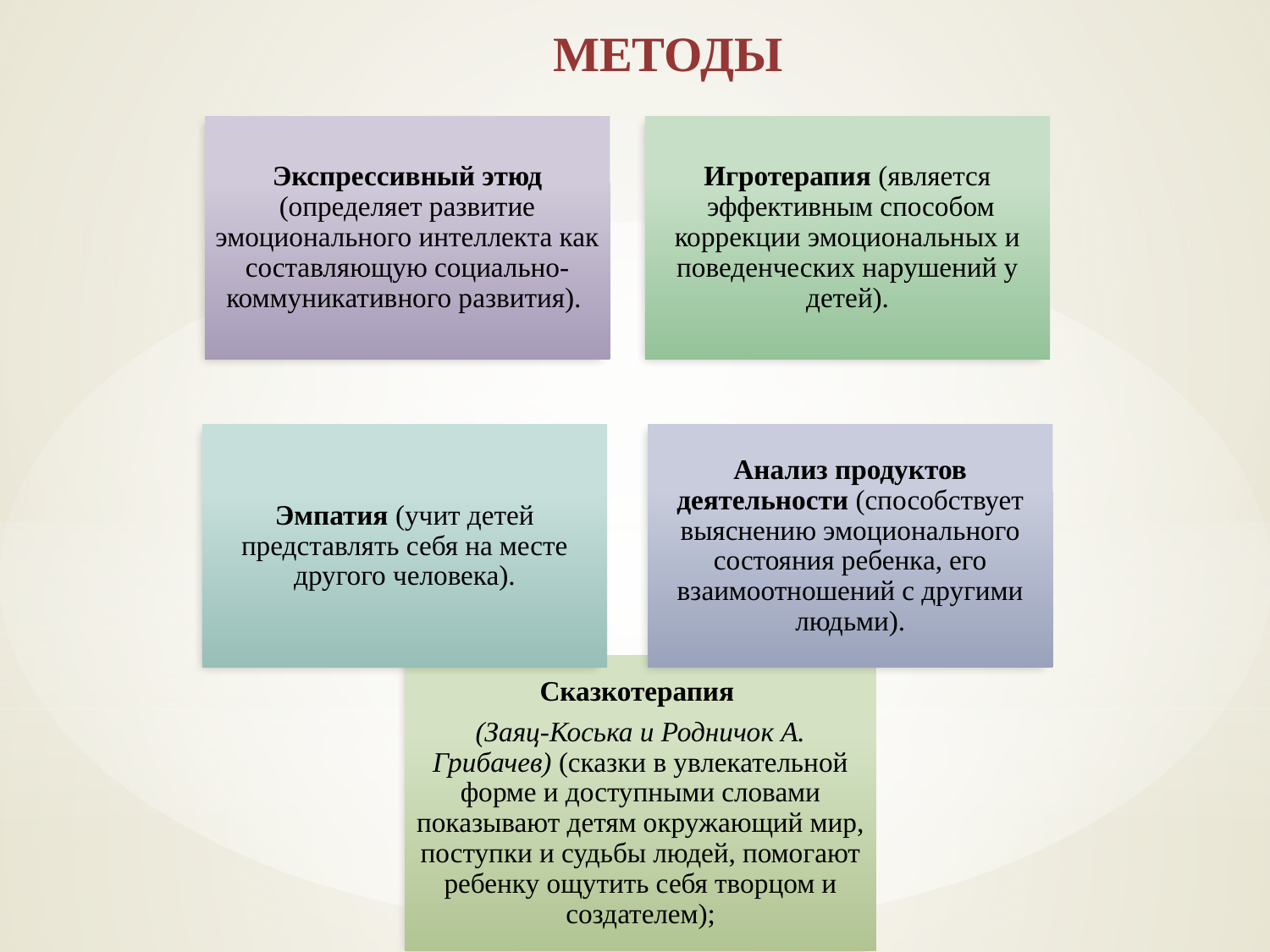

Методы
Сказкотерапия
(Заяц-Коська и Родничок А. Грибачев) (сказки в увлекательной форме и доступными словами показывают детям окружающий мир, поступки и судьбы людей, помогают ребенку ощутить себя творцом и создателем);
Игротерапия (является  эффективным способом коррекции эмоциональных и поведенческих нарушений у детей).
Эмпатия (учит детей представлять себя на месте другого человека).
Анализ продуктов деятельности (способствует выяснению эмоционального состояния ребенка, его взаимоотношений с другими людьми).
Экспрессивный этюд (определяет развитие эмоционального интеллекта как составляющую социально-коммуникативного развития).